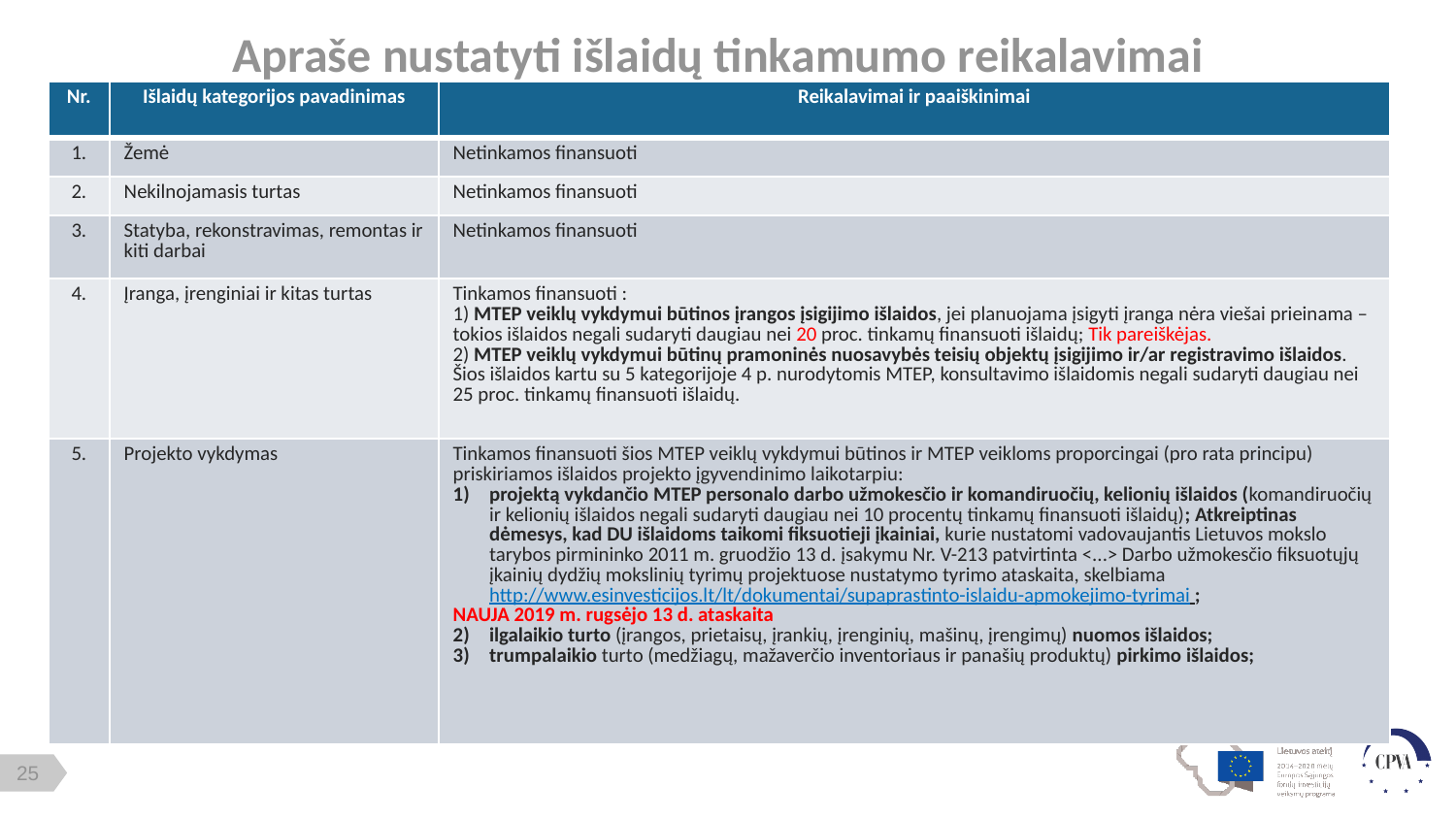

# Apraše nustatyti išlaidų tinkamumo reikalavimai
| Nr. | Išlaidų kategorijos pavadinimas | Reikalavimai ir paaiškinimai |
| --- | --- | --- |
| 1. | Žemė | Netinkamos finansuoti |
| 2. | Nekilnojamasis turtas | Netinkamos finansuoti |
| 3. | Statyba, rekonstravimas, remontas ir kiti darbai | Netinkamos finansuoti |
| 4. | Įranga, įrenginiai ir kitas turtas | Tinkamos finansuoti : 1) MTEP veiklų vykdymui būtinos įrangos įsigijimo išlaidos, jei planuojama įsigyti įranga nėra viešai prieinama – tokios išlaidos negali sudaryti daugiau nei 20 proc. tinkamų finansuoti išlaidų; Tik pareiškėjas. 2) MTEP veiklų vykdymui būtinų pramoninės nuosavybės teisių objektų įsigijimo ir/ar registravimo išlaidos. Šios išlaidos kartu su 5 kategorijoje 4 p. nurodytomis MTEP, konsultavimo išlaidomis negali sudaryti daugiau nei 25 proc. tinkamų finansuoti išlaidų. |
| 5. | Projekto vykdymas | Tinkamos finansuoti šios MTEP veiklų vykdymui būtinos ir MTEP veikloms proporcingai (pro rata principu) priskiriamos išlaidos projekto įgyvendinimo laikotarpiu: projektą vykdančio MTEP personalo darbo užmokesčio ir komandiruočių, kelionių išlaidos (komandiruočių ir kelionių išlaidos negali sudaryti daugiau nei 10 procentų tinkamų finansuoti išlaidų); Atkreiptinas dėmesys, kad DU išlaidoms taikomi fiksuotieji įkainiai, kurie nustatomi vadovaujantis Lietuvos mokslo tarybos pirmininko 2011 m. gruodžio 13 d. įsakymu Nr. V-213 patvirtinta <...> Darbo užmokesčio fiksuotųjų įkainių dydžių mokslinių tyrimų projektuose nustatymo tyrimo ataskaita, skelbiama http://www.esinvesticijos.lt/lt/dokumentai/supaprastinto-islaidu-apmokejimo-tyrimai ; NAUJA 2019 m. rugsėjo 13 d. ataskaita ilgalaikio turto (įrangos, prietaisų, įrankių, įrenginių, mašinų, įrengimų) nuomos išlaidos; trumpalaikio turto (medžiagų, mažaverčio inventoriaus ir panašių produktų) pirkimo išlaidos; |